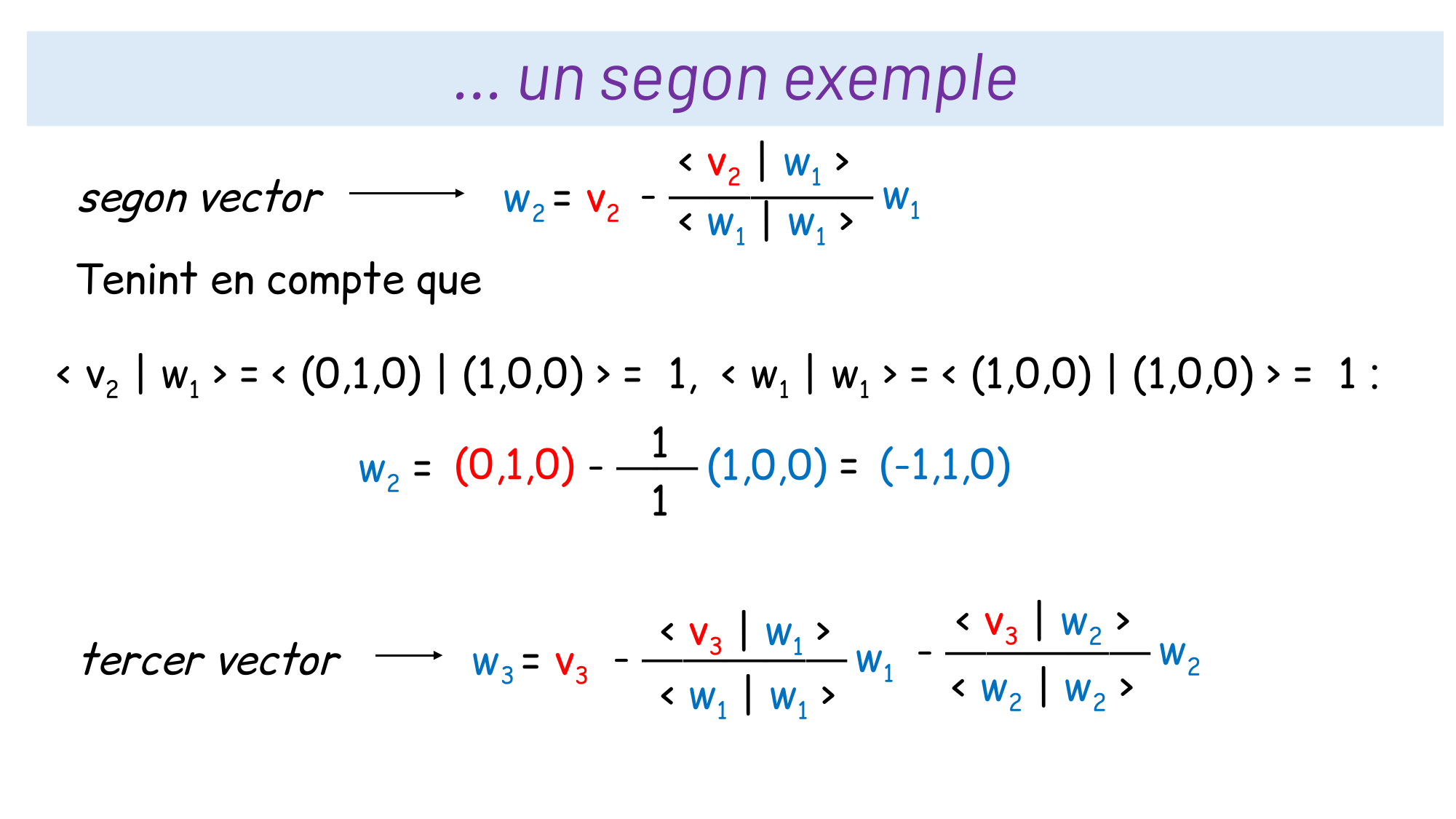

# … un segon exemple
< v2 | w1 >
 - ――――― w1
segon vector               w2 = v2

< w1 | w1 >
 Tenint en compte que

  < v2 | w1 > = < (0,1,0) | (1,0,0) > =  1,  < w1 | w1 > = < (1,0,0) | (1,0,0) > =  1 :
  1
(0,1,0)
(-1,1,0)
 - ―― (1,0,0) =
    w2 =

  1
< v3 | w2 >
< v3 | w1 >
 - ――――― w2
 - ――――― w1
tercer vector           w3 = v3

< w2 | w2 >
< w1 | w1 >